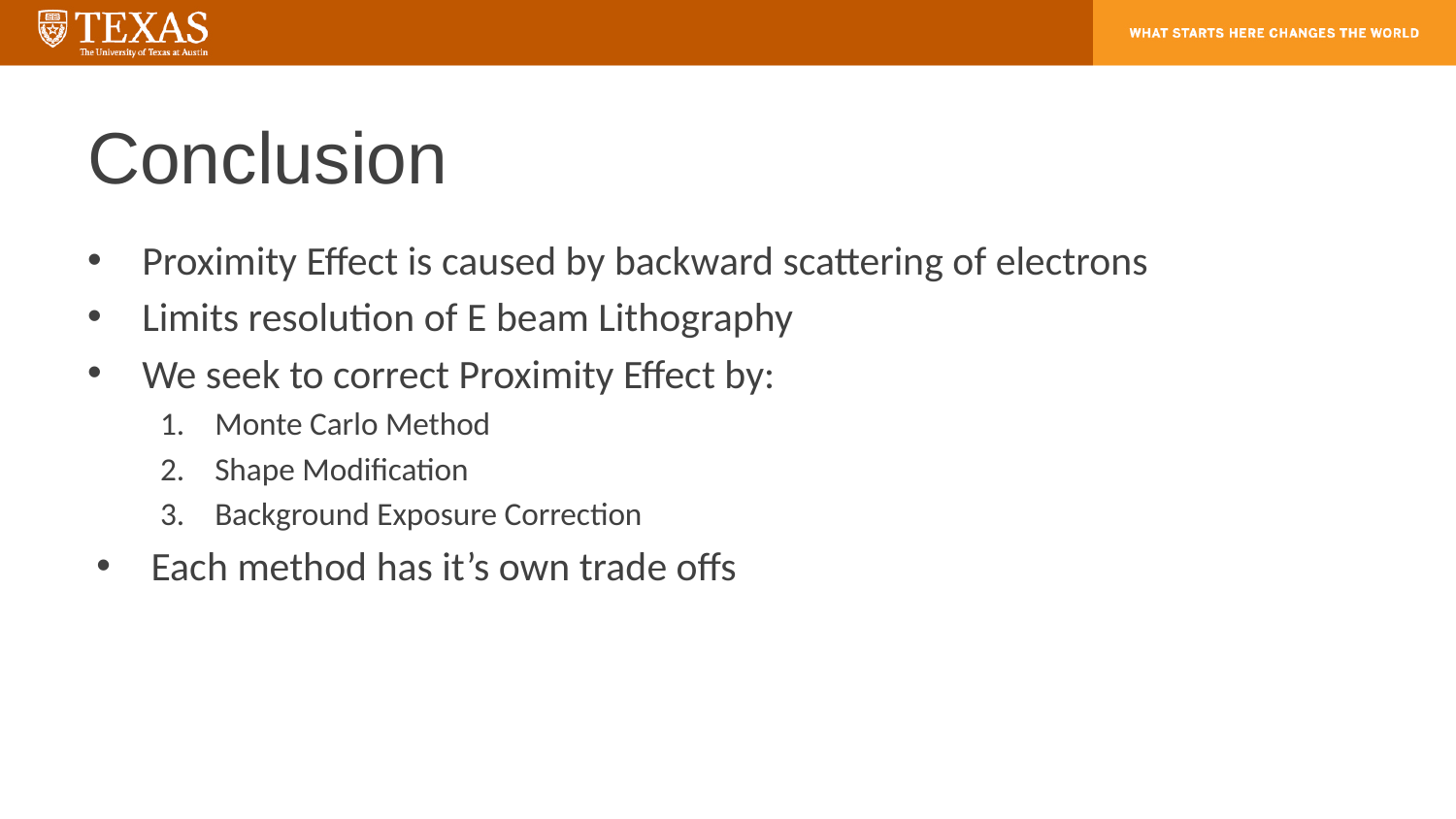

# Conclusion
Proximity Effect is caused by backward scattering of electrons
Limits resolution of E beam Lithography
We seek to correct Proximity Effect by:
Monte Carlo Method
Shape Modification
Background Exposure Correction
Each method has it’s own trade offs